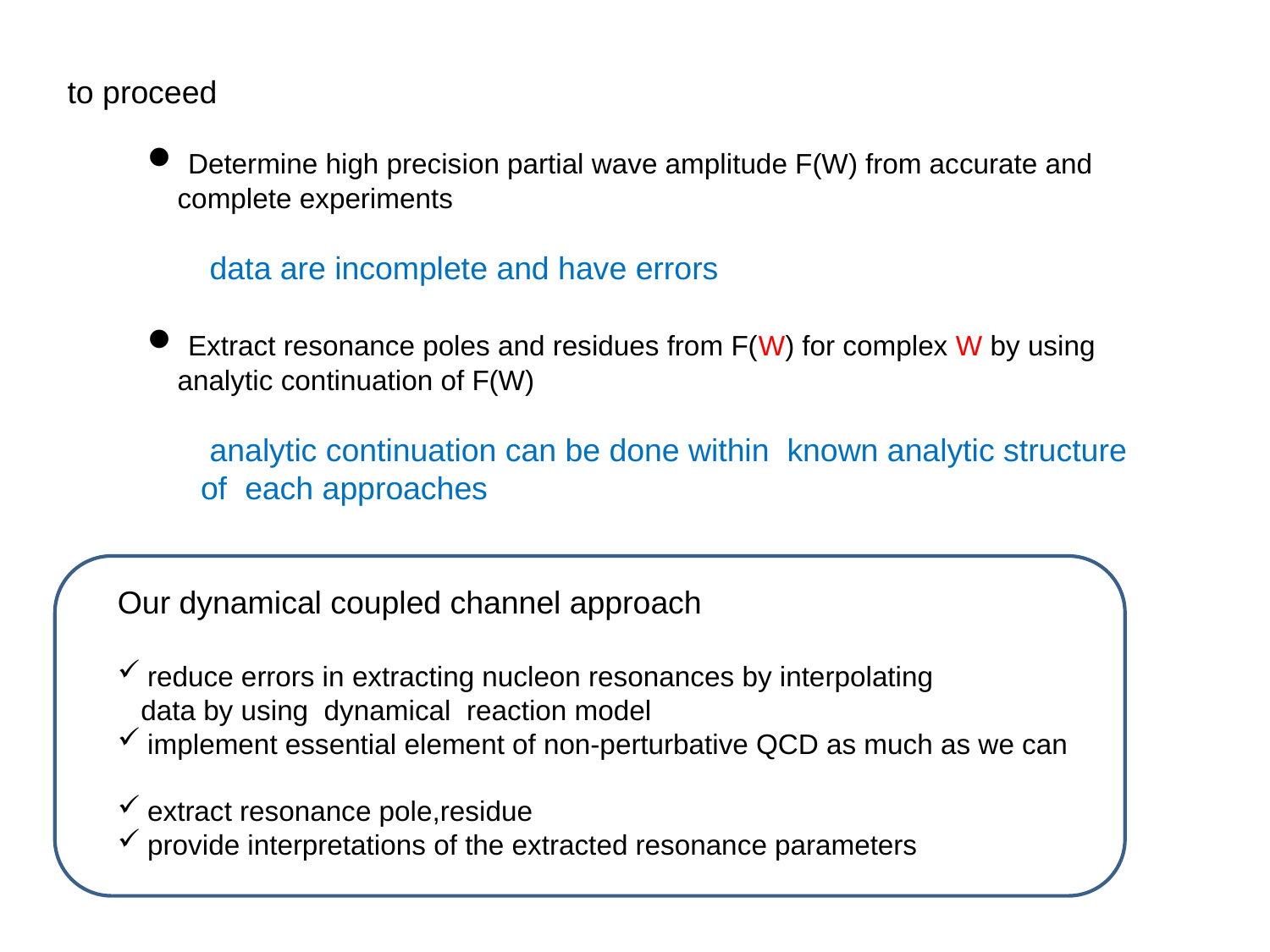

to proceed
 Determine high precision partial wave amplitude F(W) from accurate and complete experiments

       data are incomplete and have errors

 Extract resonance poles and residues from F(W) for complex W by using analytic continuation of F(W)

       analytic continuation can be done within  known analytic structure
      of  each approaches

Our dynamical coupled channel approach

reduce errors in extracting nucleon resonances by interpolating
   data by using  dynamical  reaction model
implement essential element of non-perturbative QCD as much as we can

extract resonance pole,residue
provide interpretations of the extracted resonance parameters